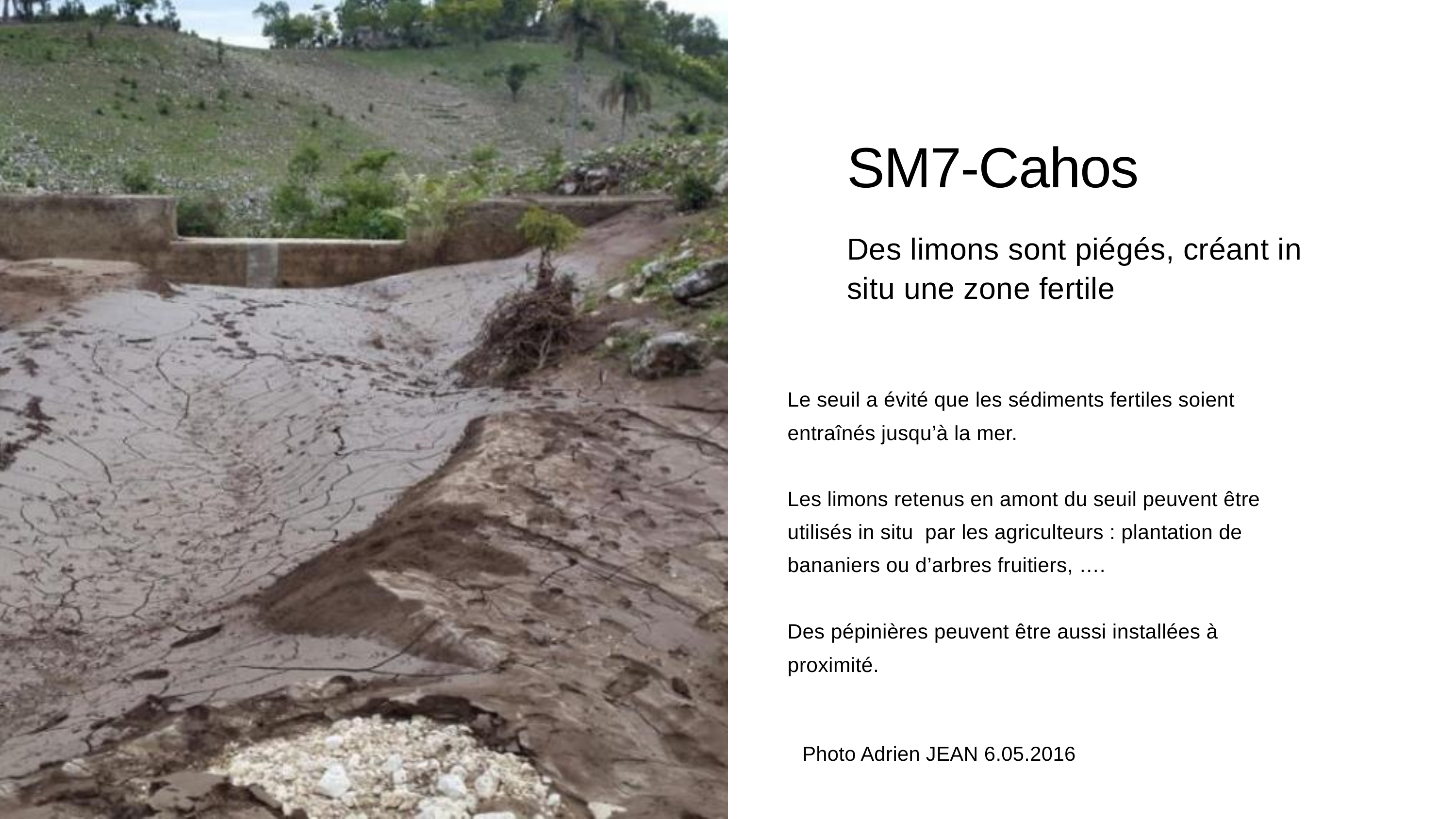

SM7-Cahos
Des limons sont piégés, créant in situ une zone fertile
Le seuil a évité que les sédiments fertiles soient entraînés jusqu’à la mer.

Les limons retenus en amont du seuil peuvent être utilisés in situ  par les agriculteurs : plantation de bananiers ou d’arbres fruitiers, ….

Des pépinières peuvent être aussi installées à proximité.
Photo Adrien JEAN 6.05.2016